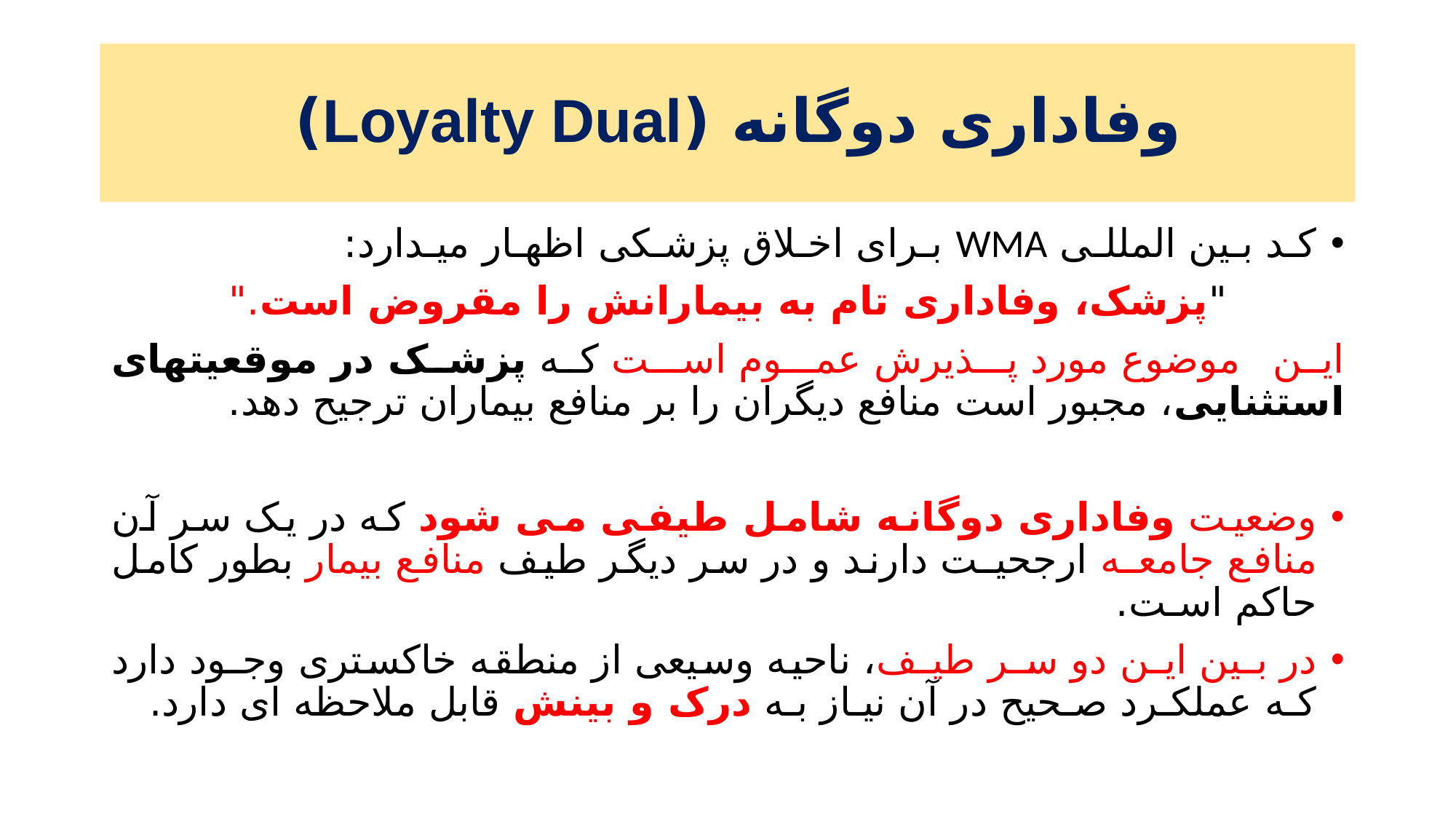

# وفاداری دوگانه (Loyalty Dual)
کـد بـین المللـی WMA بـرای اخـلاق پزشـکی اظهـار میـدارد:
"پزشک، وفاداری تام به بیمارانش را مقروض است."
این موضوع مورد پـذیرش عمـوم اسـت که پزشک در موقعیتهای استثنایی، مجبور است منافع دیگران را بر منافع بیماران ترجیح دهد.

وضعیت وفاداری دوگانه شامل طیفی می شود که در یک سر آن منافع جامعـه ارجحیـت دارند و در سر دیگر طیف منافع بیمار بطور کامل حاکم اسـت.
در بـین ایـن دو سـر طیـف، ناحیه وسیعی از منطقه خاکستری وجـود دارد کـه عملکـرد صـحیح در آن نیـاز بـه درک و بینش قابل ملاحظه ای دارد.